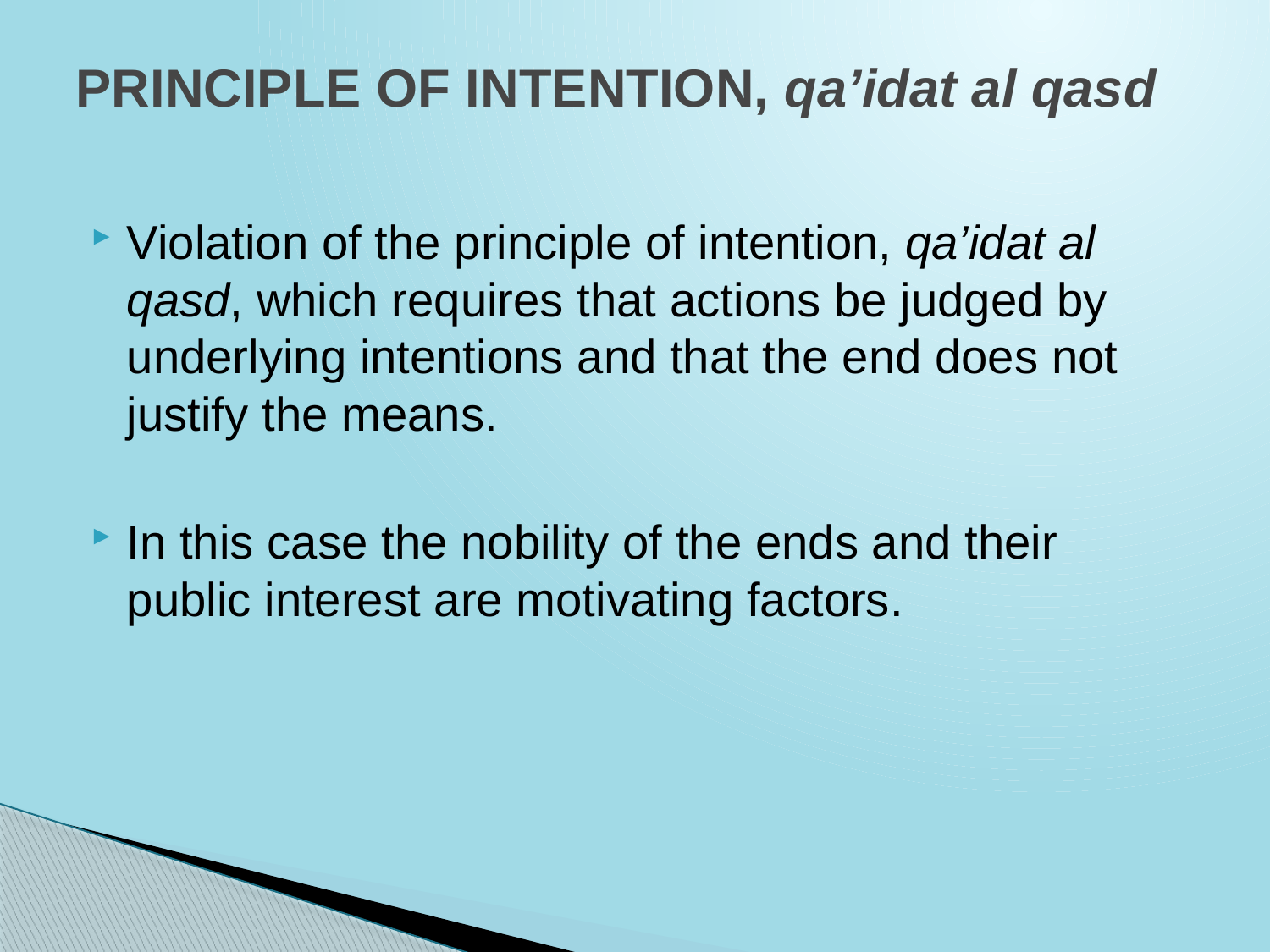

# PRINCIPLE OF INTENTION, qa’idat al qasd
Violation of the principle of intention, qa’idat al qasd, which requires that actions be judged by underlying intentions and that the end does not justify the means.

In this case the nobility of the ends and their public interest are motivating factors.